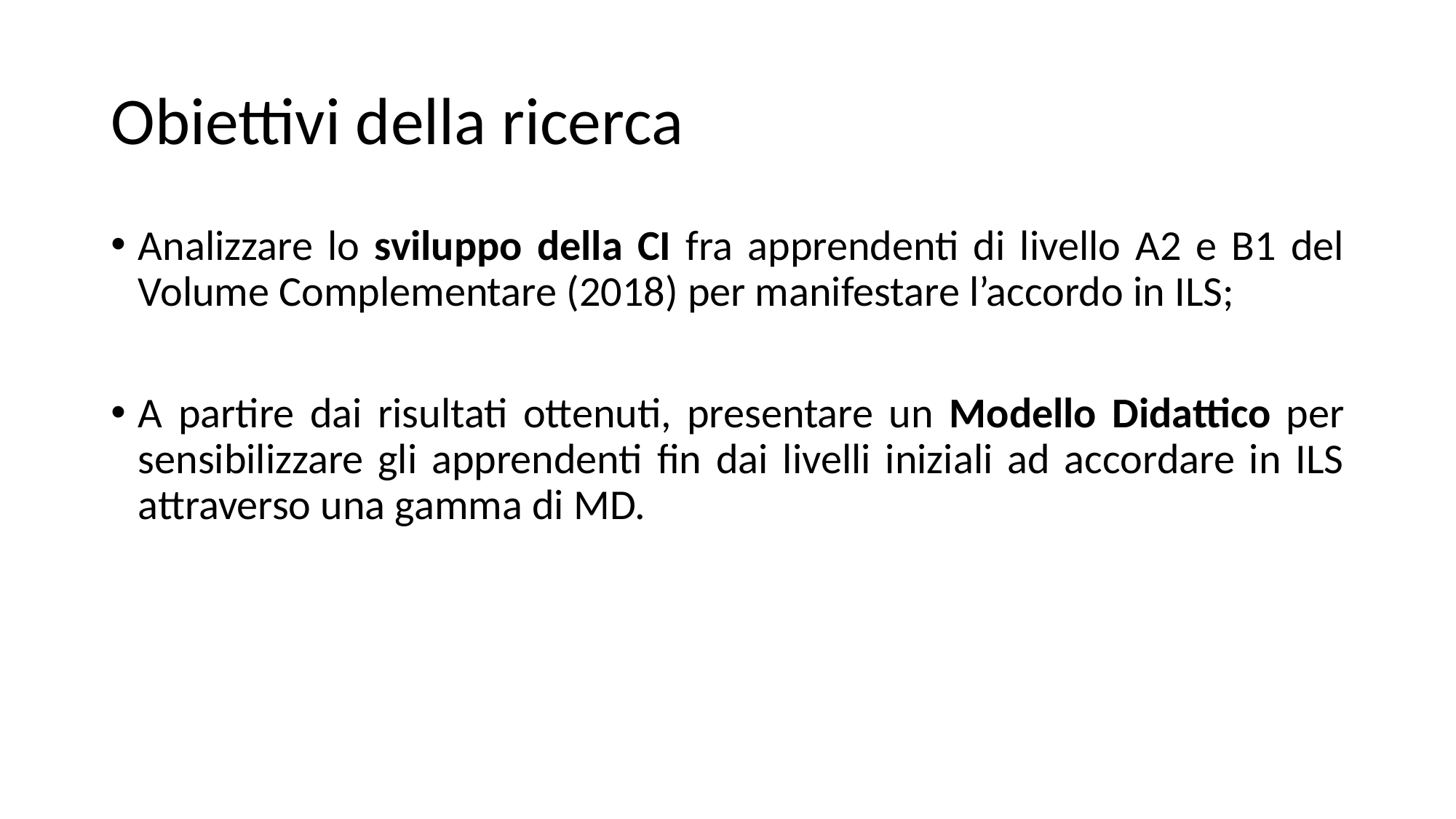

# Obiettivi della ricerca
Analizzare lo sviluppo della CI fra apprendenti di livello A2 e B1 del Volume Complementare (2018) per manifestare l’accordo in ILS;

A partire dai risultati ottenuti, presentare un Modello Didattico per sensibilizzare gli apprendenti fin dai livelli iniziali ad accordare in ILS attraverso una gamma di MD.